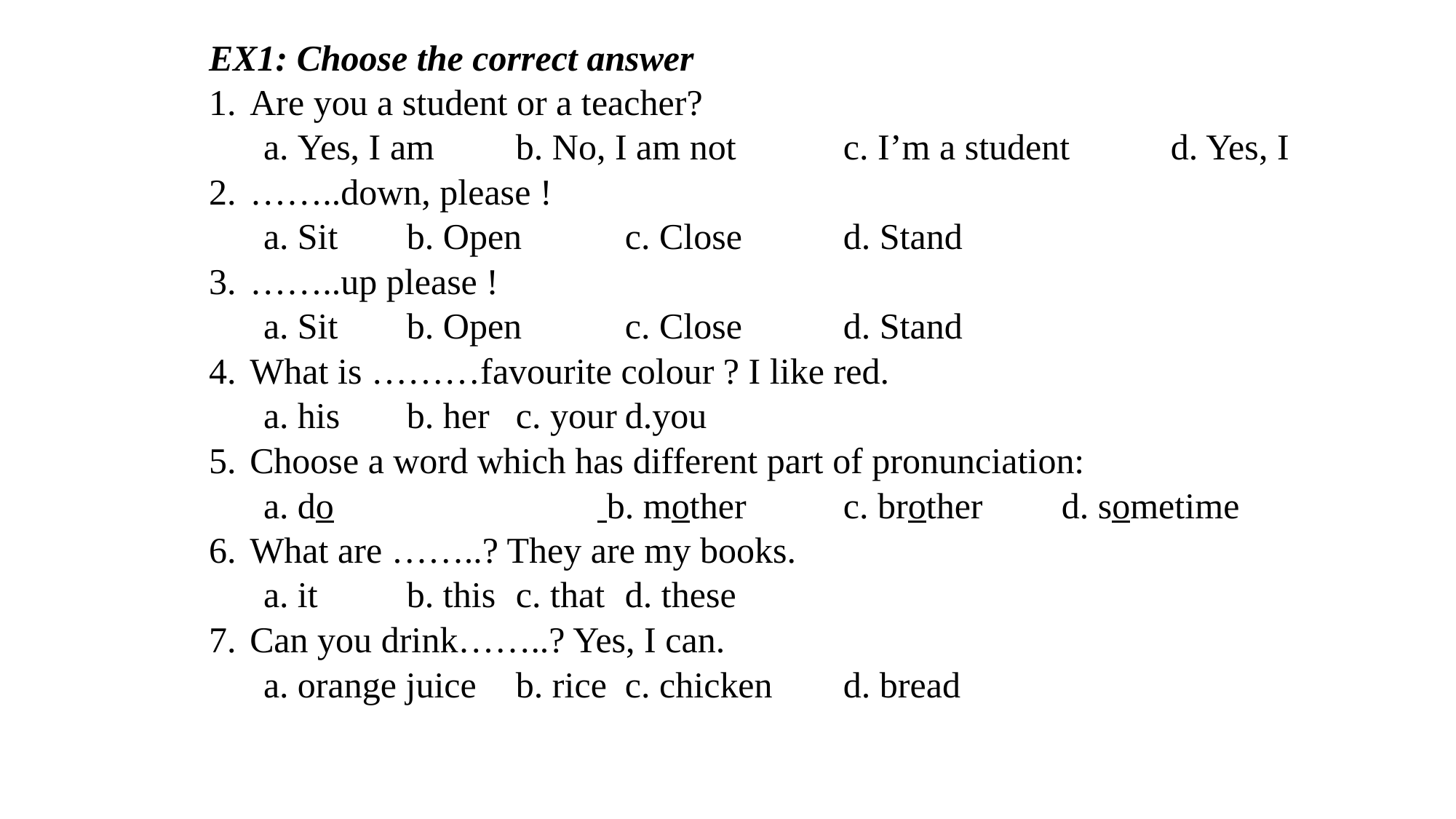

EX1: Choose the correct answer
Are you a student or a teacher?
Yes, I am	b. No, I am not	c. I’m a student	d. Yes, I
……..down, please !
Sit	b. Open	c. Close	d. Stand
……..up please !
Sit	b. Open	c. Close	d. Stand
What is ………favourite colour ? I like red.
his	b. her	c. your	d.you
Choose a word which has different part of pronunciation:
do                              b. mother	c. brother	d. sometime
What are ……..? They are my books.
it	b. this	c. that	d. these
Can you drink……..? Yes, I can.
orange juice	b. rice	c. chicken	d. bread